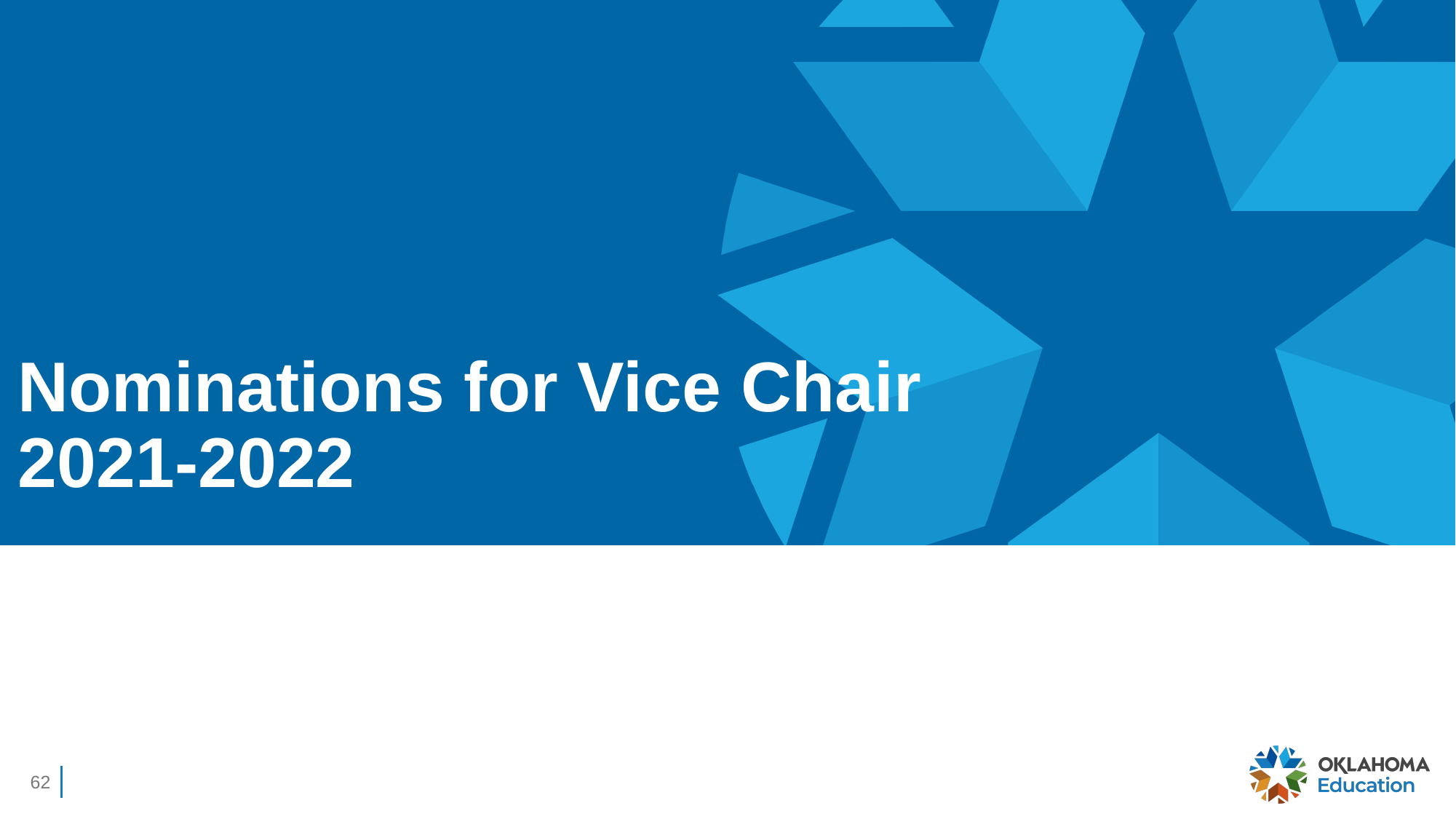

# Nominations for Vice Chair 2021-2022
62